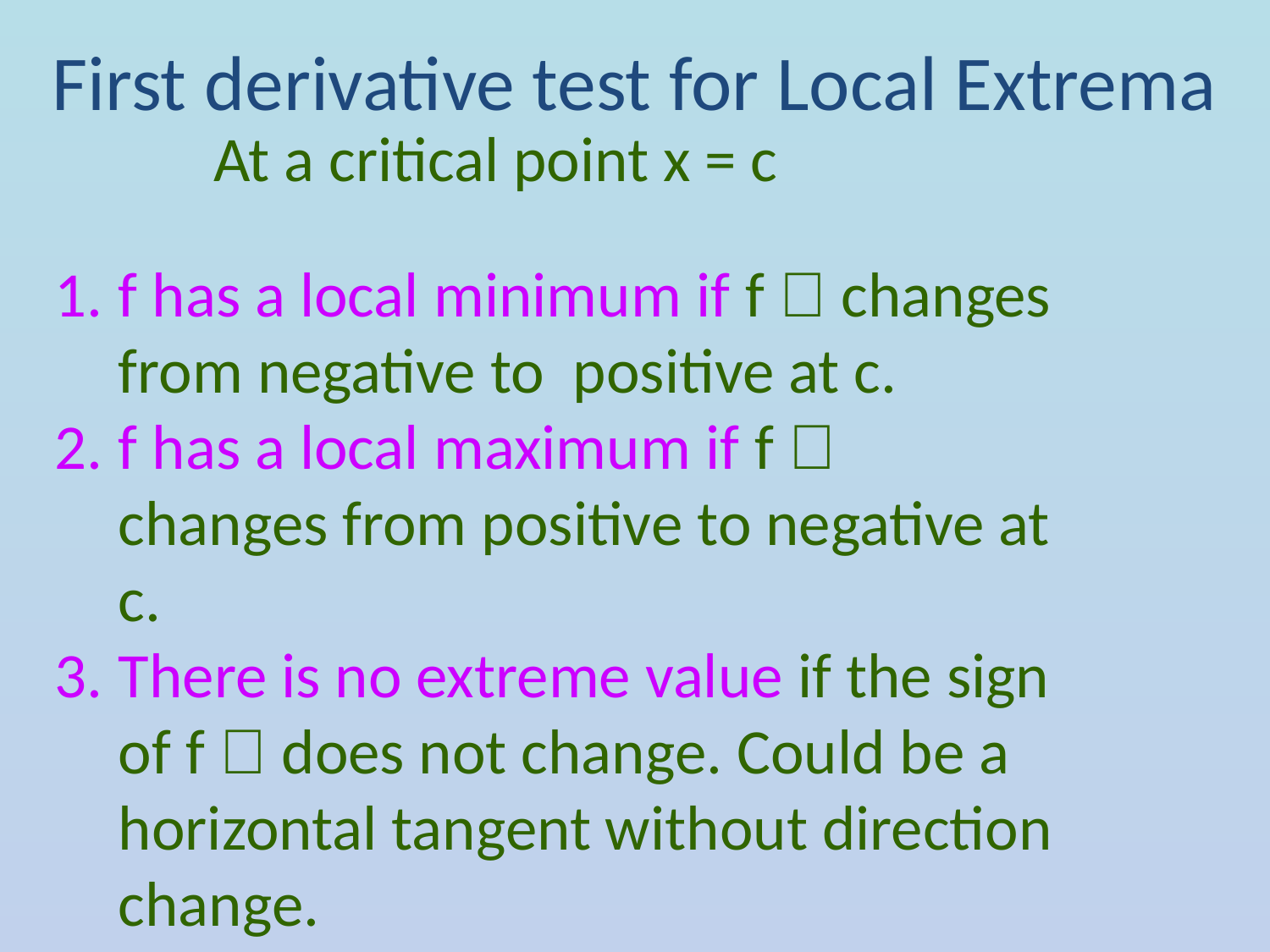

First derivative test for Local Extrema
At a critical point x = c
f has a local minimum if f ′ changes from negative to  positive at c.
f has a local maximum if f ′ changes from positive to negative at c.
There is no extreme value if the sign of f ′ does not change. Could be a horizontal tangent without direction change.